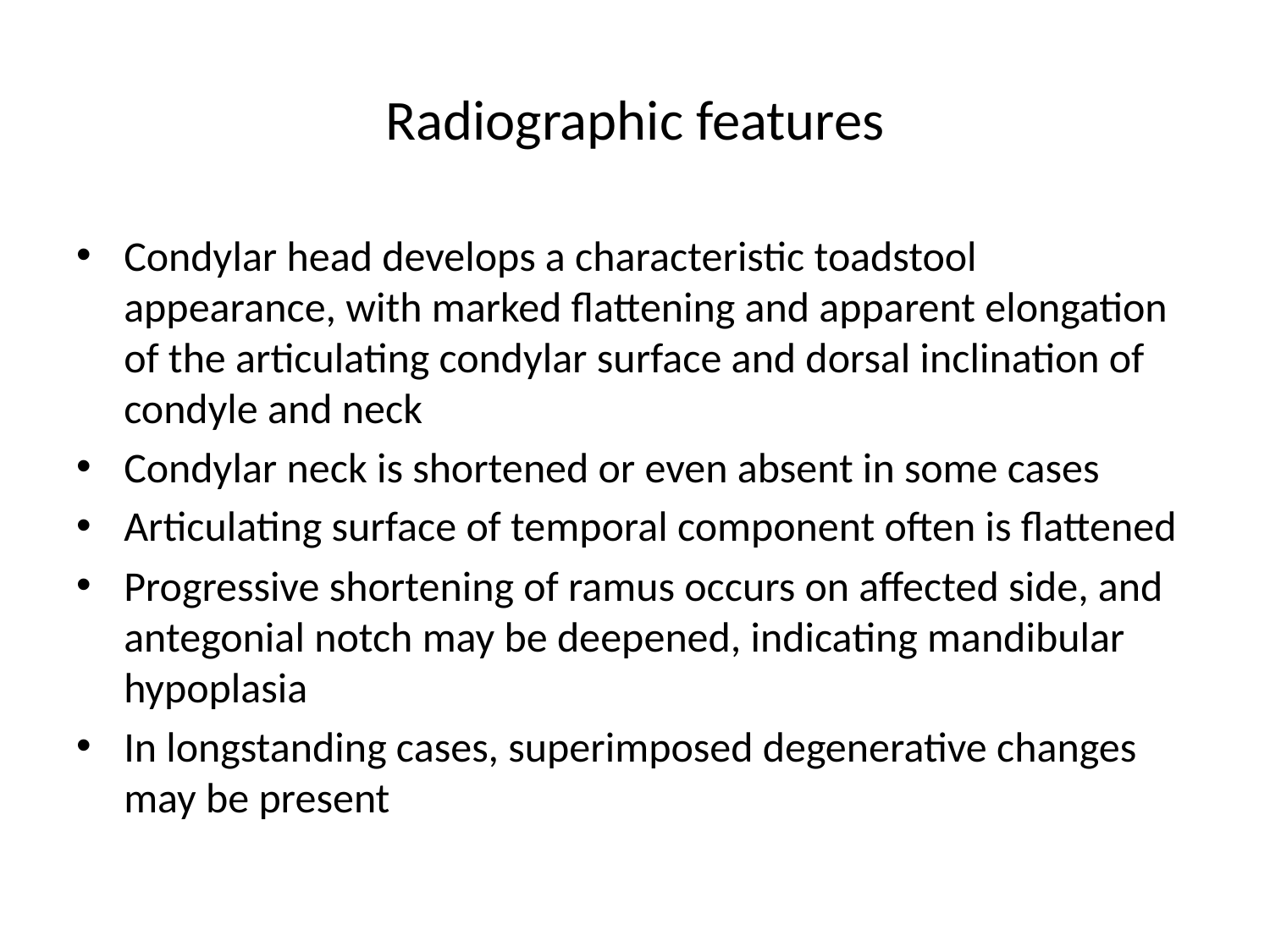

# Radiographic features
Condylar head develops a characteristic toadstool appearance, with marked flattening and apparent elongation of the articulating condylar surface and dorsal inclination of condyle and neck
Condylar neck is shortened or even absent in some cases
Articulating surface of temporal component often is flattened
Progressive shortening of ramus occurs on affected side, and antegonial notch may be deepened, indicating mandibular hypoplasia
In longstanding cases, superimposed degenerative changes may be present